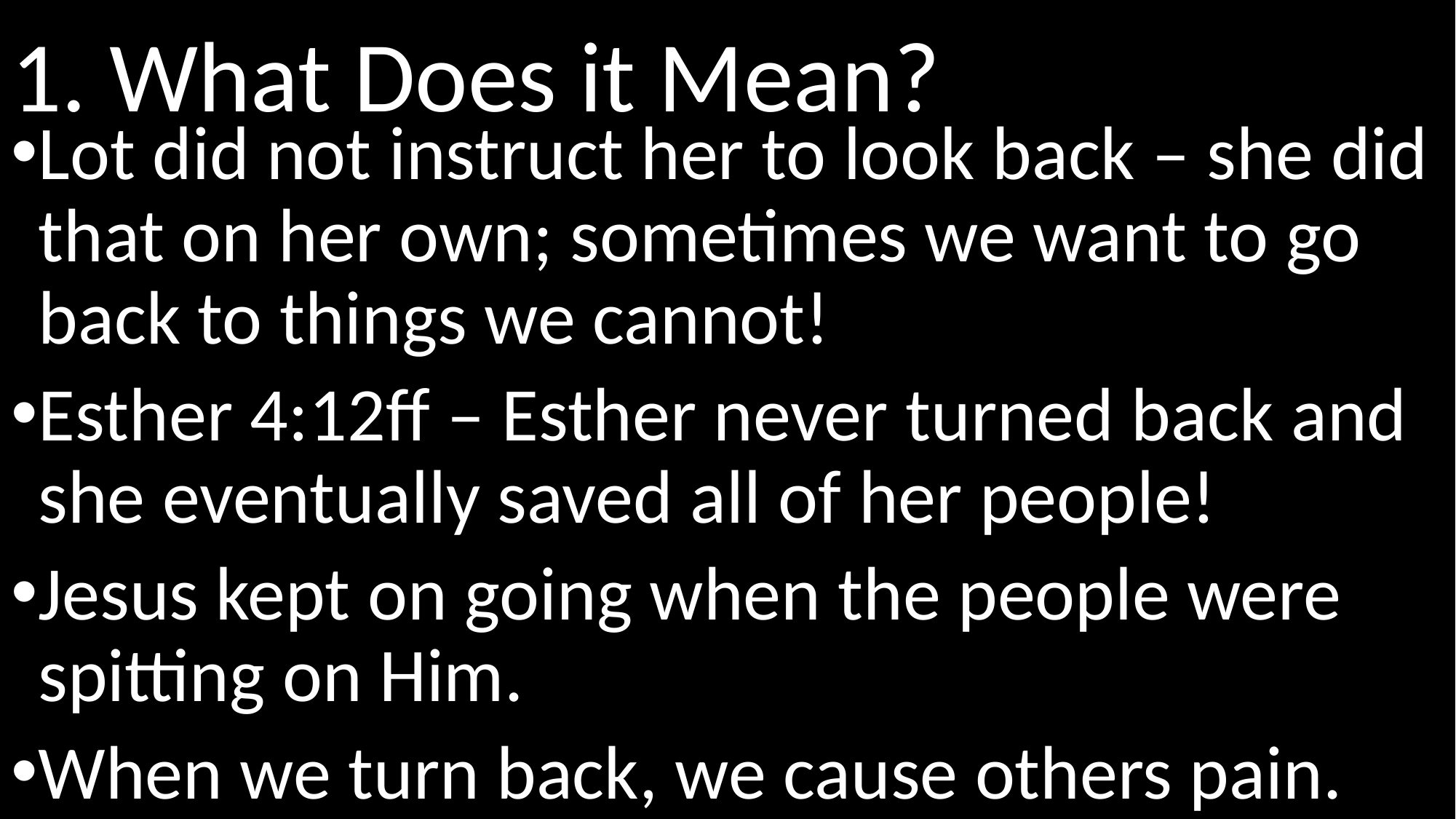

# 1. What Does it Mean?
Lot did not instruct her to look back – she did that on her own; sometimes we want to go back to things we cannot!
Esther 4:12ff – Esther never turned back and she eventually saved all of her people!
Jesus kept on going when the people were spitting on Him.
When we turn back, we cause others pain.